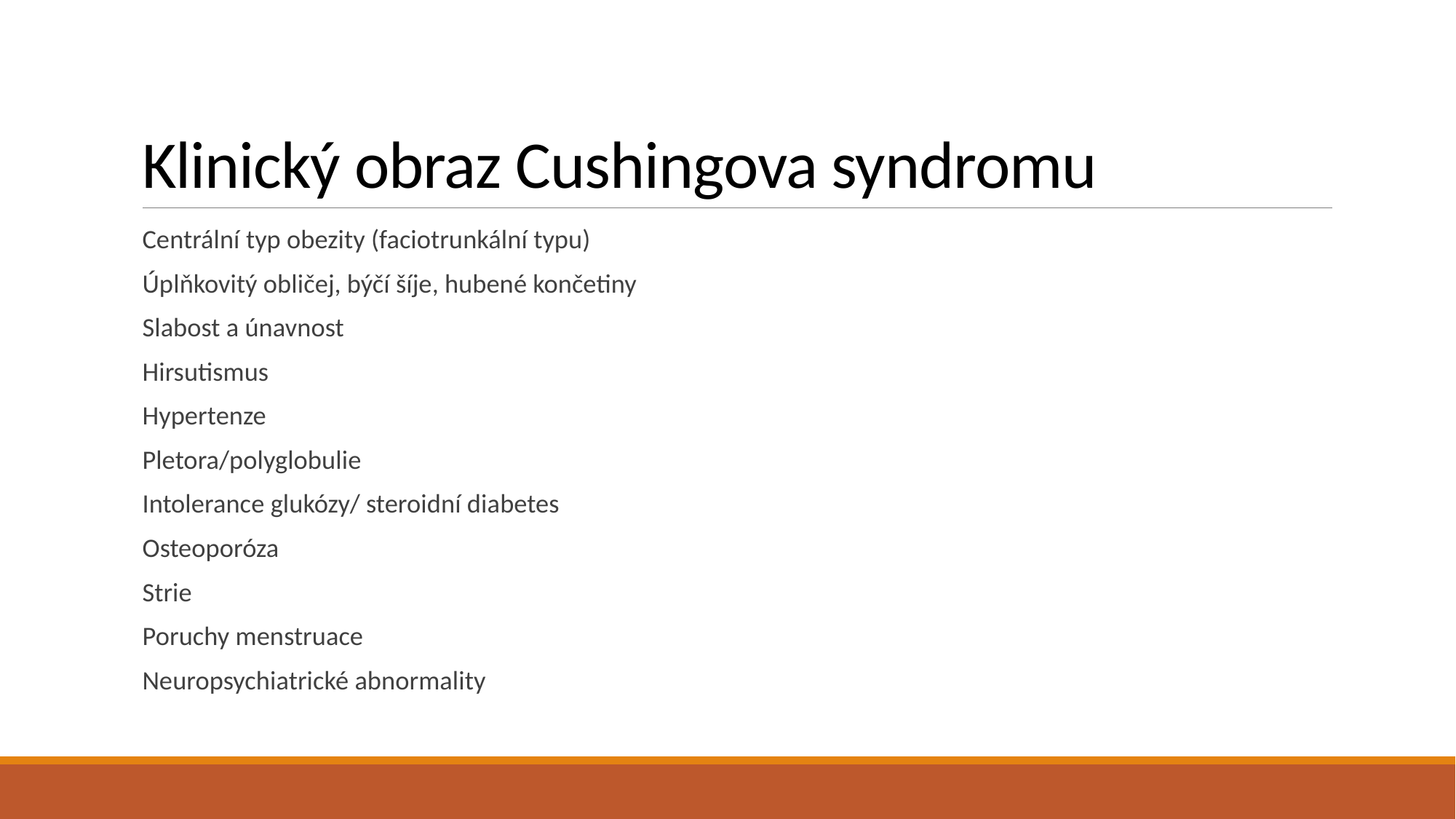

# Klinický obraz Cushingova syndromu
Centrální typ obezity (faciotrunkální typu)
Úplňkovitý obličej, býčí šíje, hubené končetiny
Slabost a únavnost
Hirsutismus
Hypertenze
Pletora/polyglobulie
Intolerance glukózy/ steroidní diabetes
Osteoporóza
Strie
Poruchy menstruace
Neuropsychiatrické abnormality